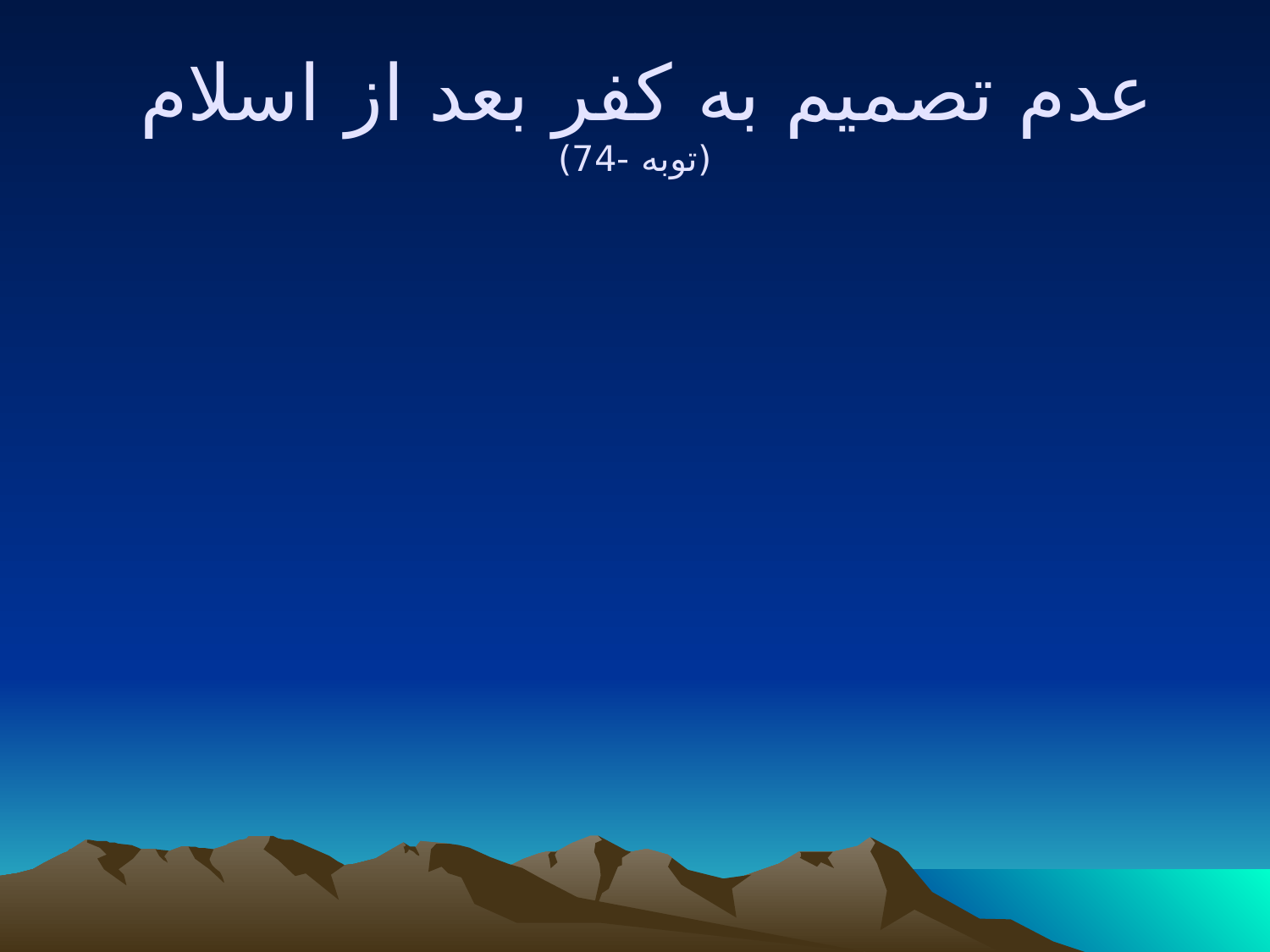

# عدم تصميم به كفر بعد از اسلام (توبه -74)